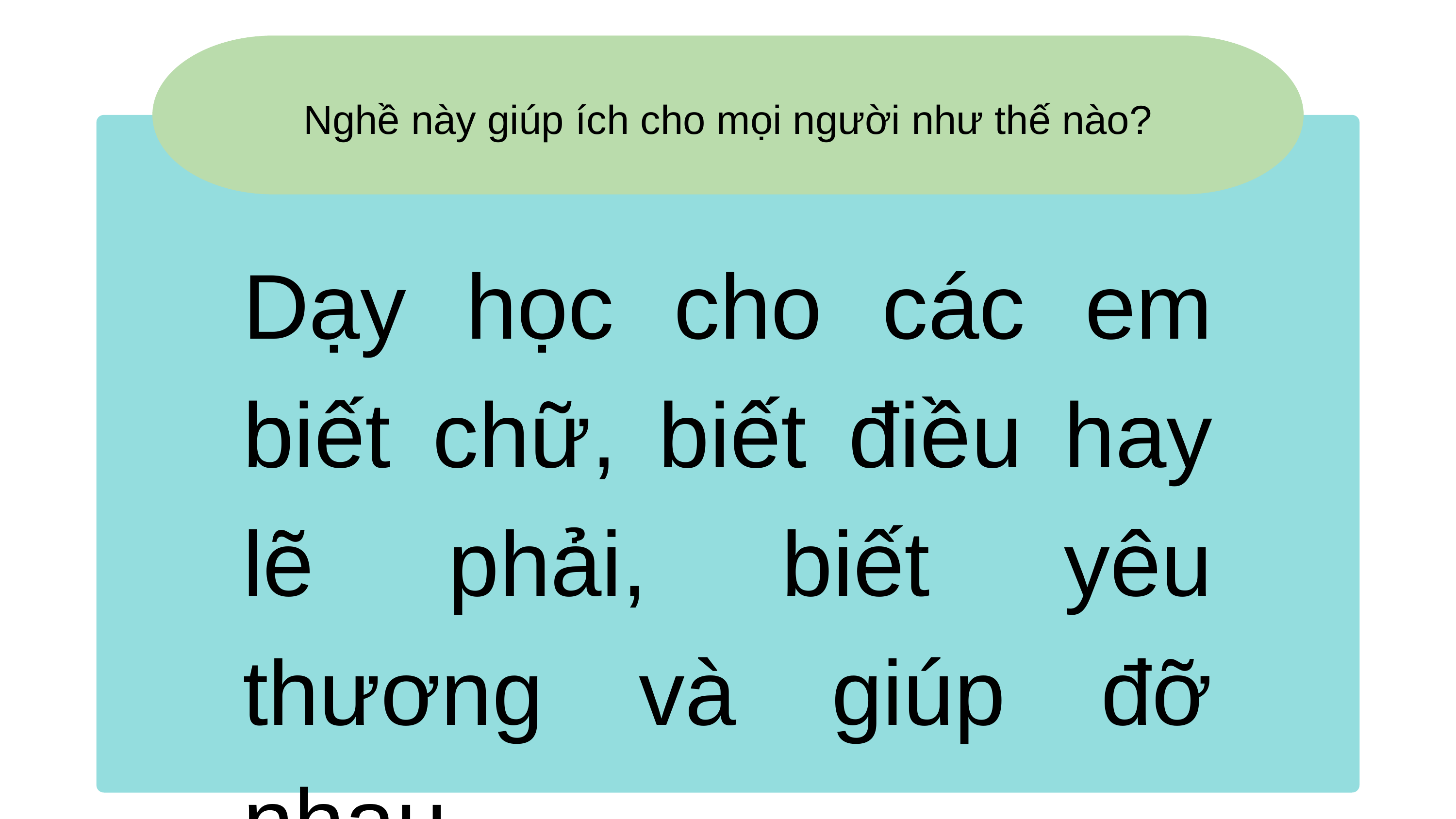

Nghề này giúp ích cho mọi người như thế nào?

Dạy học cho các em biết chữ, biết điều hay lẽ phải, biết yêu thương và giúp đỡ nhau.